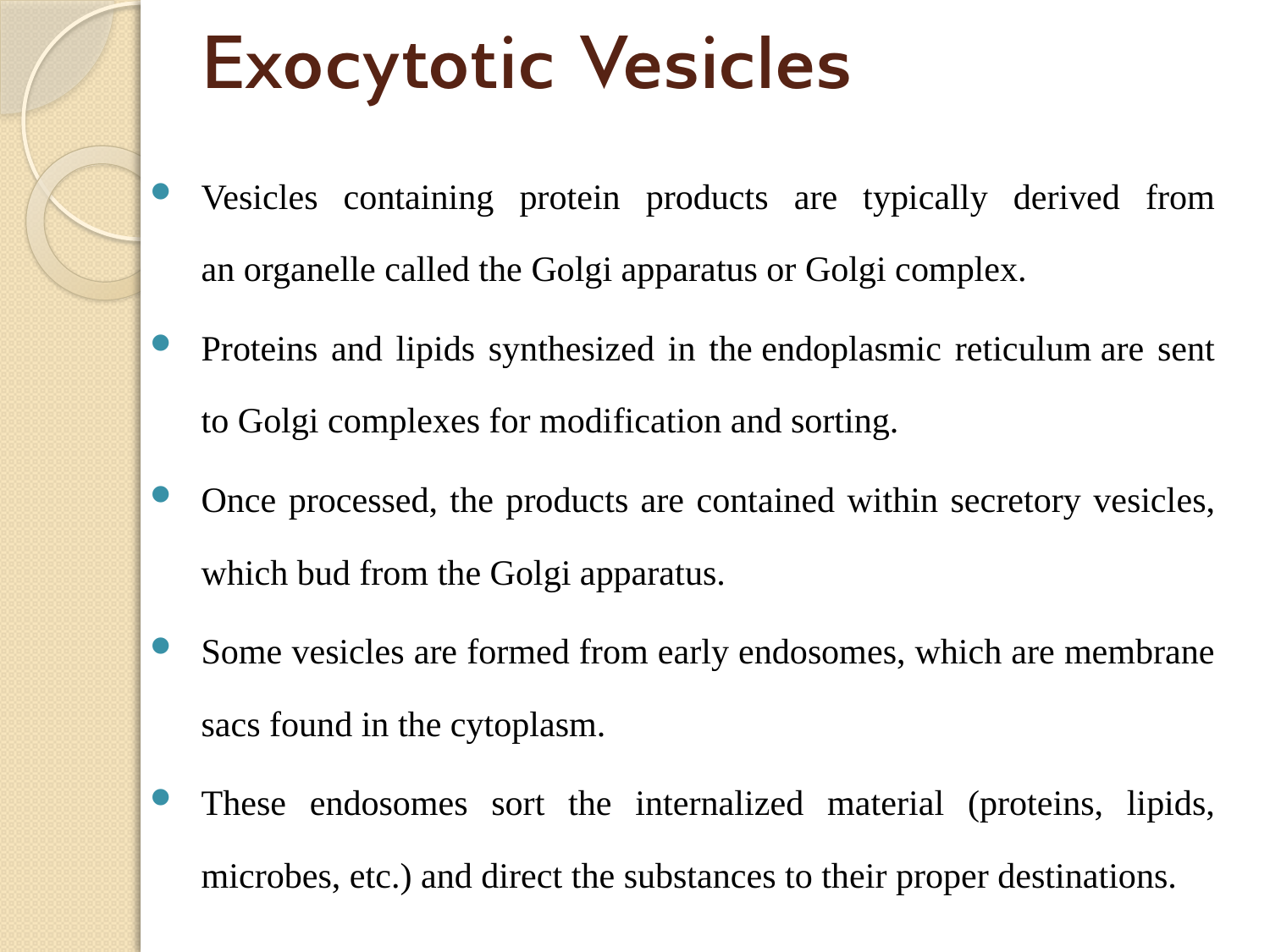

# Exocytotic Vesicles
Vesicles containing protein products are typically derived from an organelle called the Golgi apparatus or Golgi complex.
Proteins and lipids synthesized in the endoplasmic reticulum are sent to Golgi complexes for modification and sorting.
Once processed, the products are contained within secretory vesicles, which bud from the Golgi apparatus.
Some vesicles are formed from early endosomes, which are membrane sacs found in the cytoplasm.
These endosomes sort the internalized material (proteins, lipids, microbes, etc.) and direct the substances to their proper destinations.